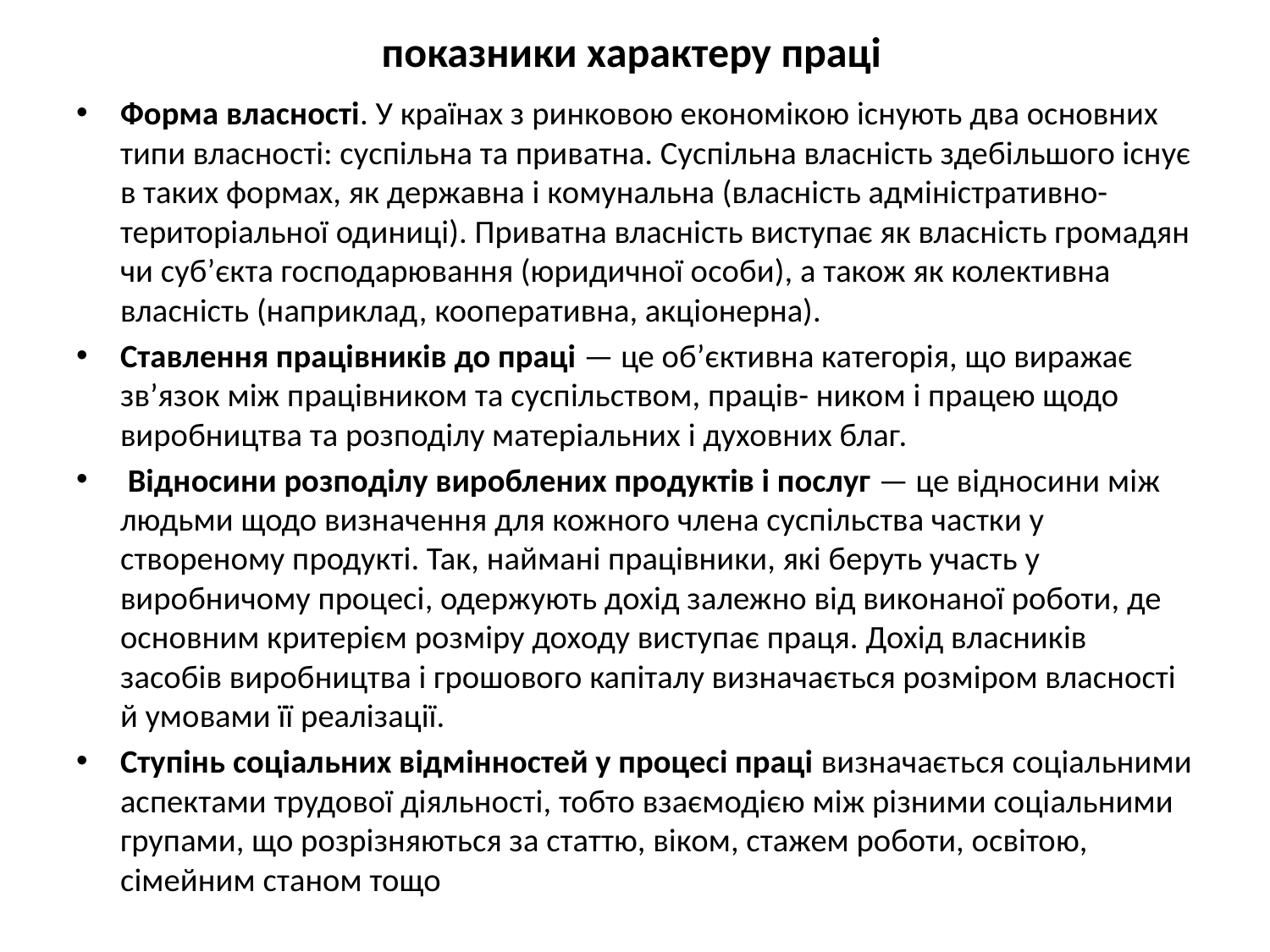

# показники характеру праці
Форма власності. У країнах з ринковою економікою існують два основних типи власності: суспільна та приватна. Суспільна власність здебільшого існує в таких формах, як державна і комунальна (власність адміністративно-територіальної одиниці). Приватна власність виступає як власність громадян чи суб’єкта господарювання (юридичної особи), а також як колективна власність (наприклад, кооперативна, акціонерна).
Ставлення працівників до праці — це об’єктивна категорія, що виражає зв’язок між працівником та суспільством, праців- ником і працею щодо виробництва та розподілу матеріальних і духовних благ.
 Відносини розподілу вироблених продуктів і послуг — це відносини між людьми щодо визначення для кожного члена суспільства частки у створеному продукті. Так, наймані працівники, які беруть участь у виробничому процесі, одержують дохід залежно від виконаної роботи, де основним критерієм розміру доходу виступає праця. Дохід власників засобів виробництва і грошового капіталу визначається розміром власності й умовами її реалізації.
Ступінь соціальних відмінностей у процесі праці визначається соціальними аспектами трудової діяльності, тобто взаємодією між різними соціальними групами, що розрізняються за статтю, віком, стажем роботи, освітою, сімейним станом тощо